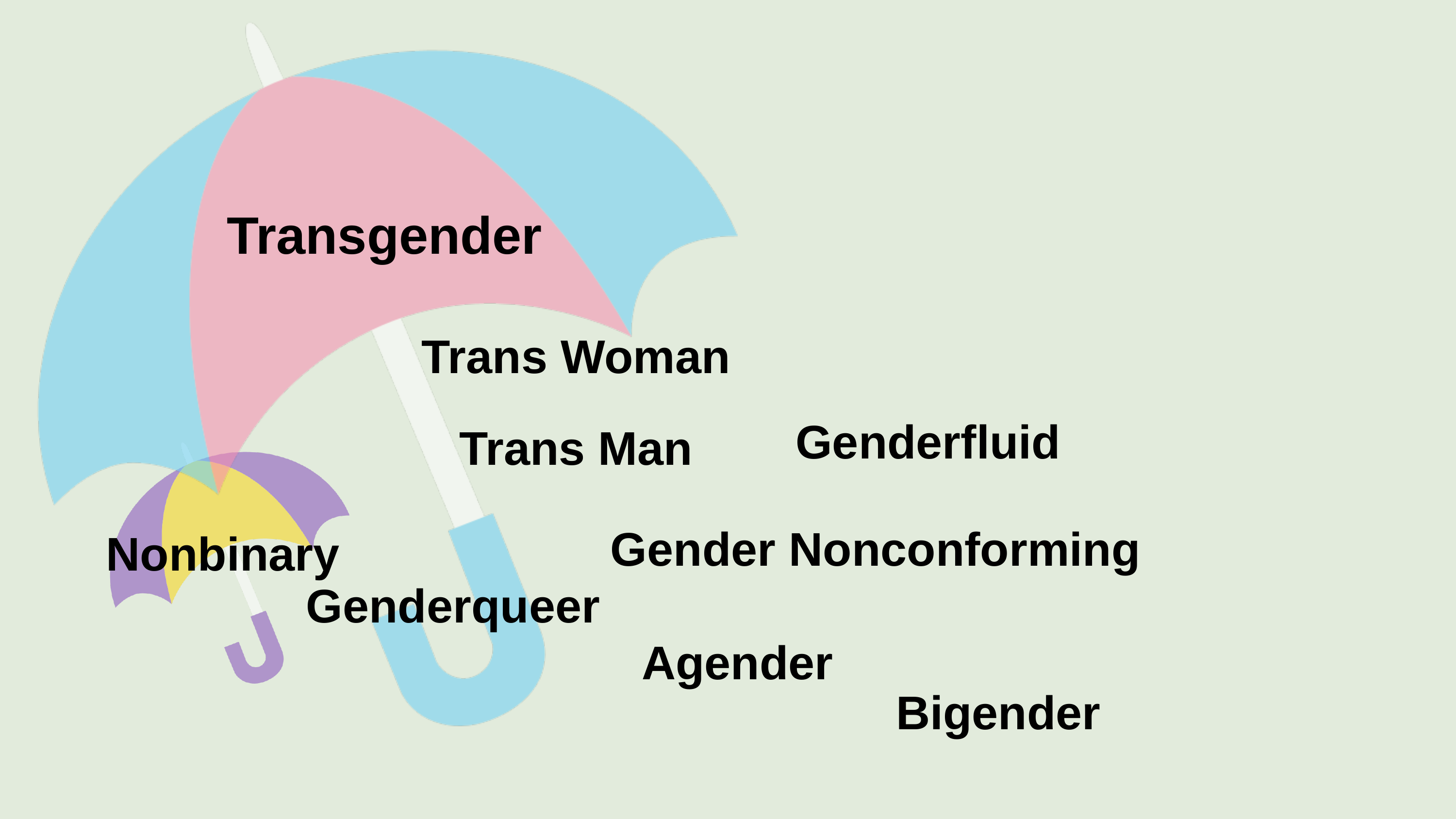

Transgender Umbrella

Transgender
Trans Woman
Genderfluid
Trans Man

Gender Nonconforming
Nonbinary
Genderqueer
Agender
Bigender